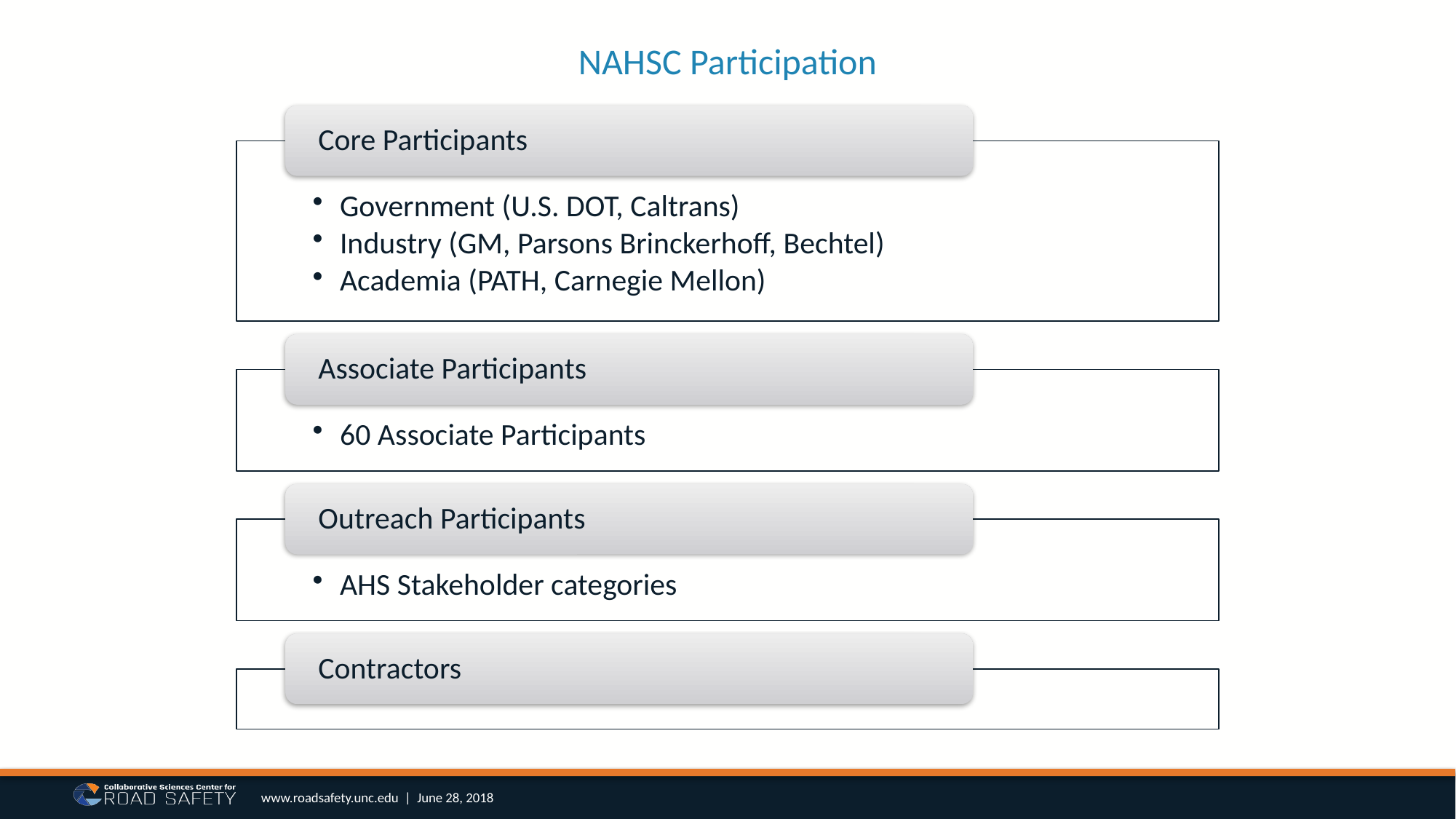

# NAHSC Participation
Government (U.S. DOT, Caltrans)
Industry (GM, Parsons Brinckerhoff, Bechtel)
Academia (PATH, Carnegie Mellon)
Core Participants
60 Associate Participants
Associate Participants
AHS Stakeholder categories
Outreach Participants
Contractors
www.roadsafety.unc.edu  |  June 28, 2018